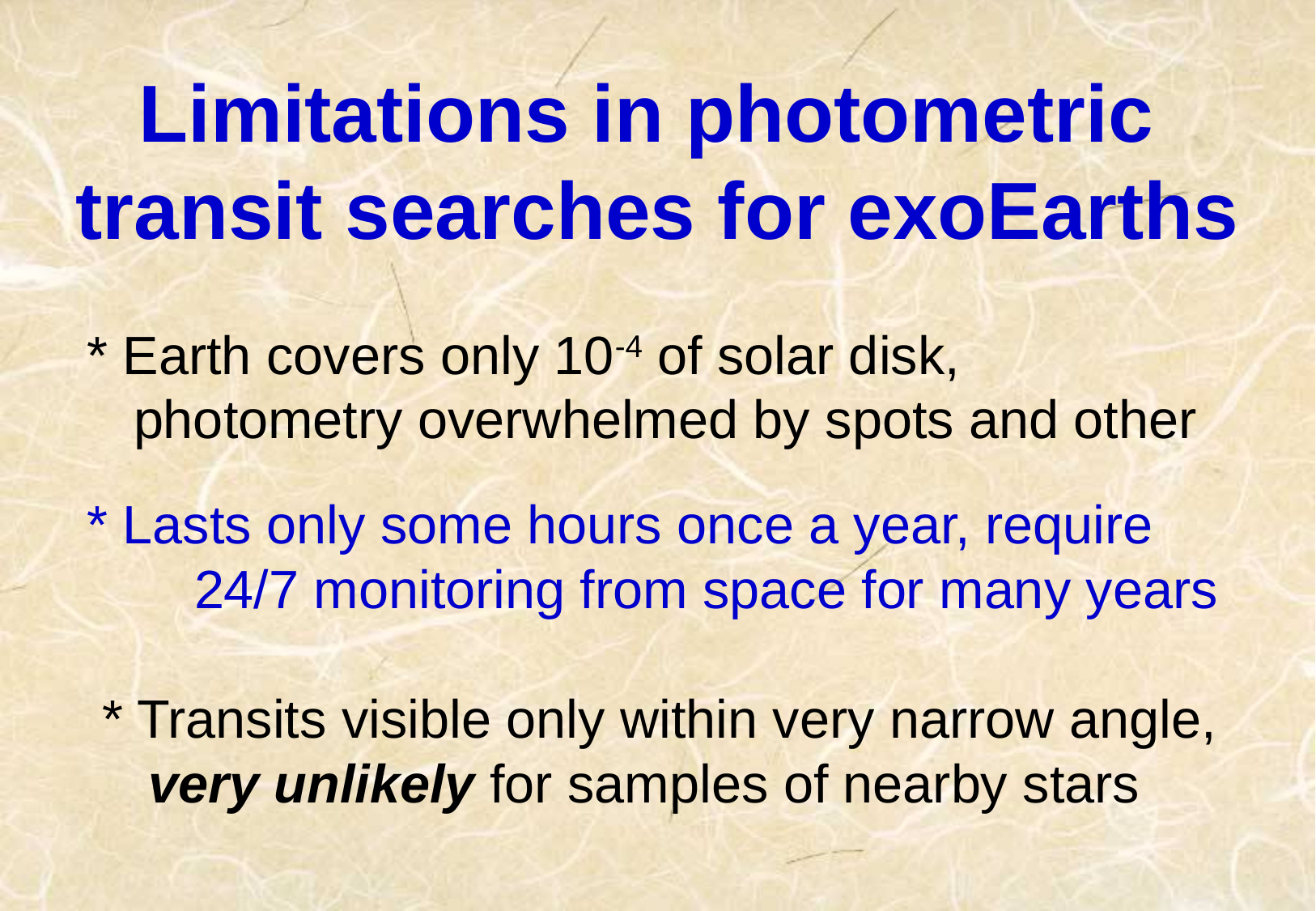

Limitations in photometric
transit searches for exoEarths

     * Earth covers only 10-4 of solar disk,
	photometry overwhelmed by spots and other

     * Lasts only some hours once a year, require
	24/7 monitoring from space for many years

      * Transits visible only within very narrow angle,
	 very unlikely for samples of nearby stars